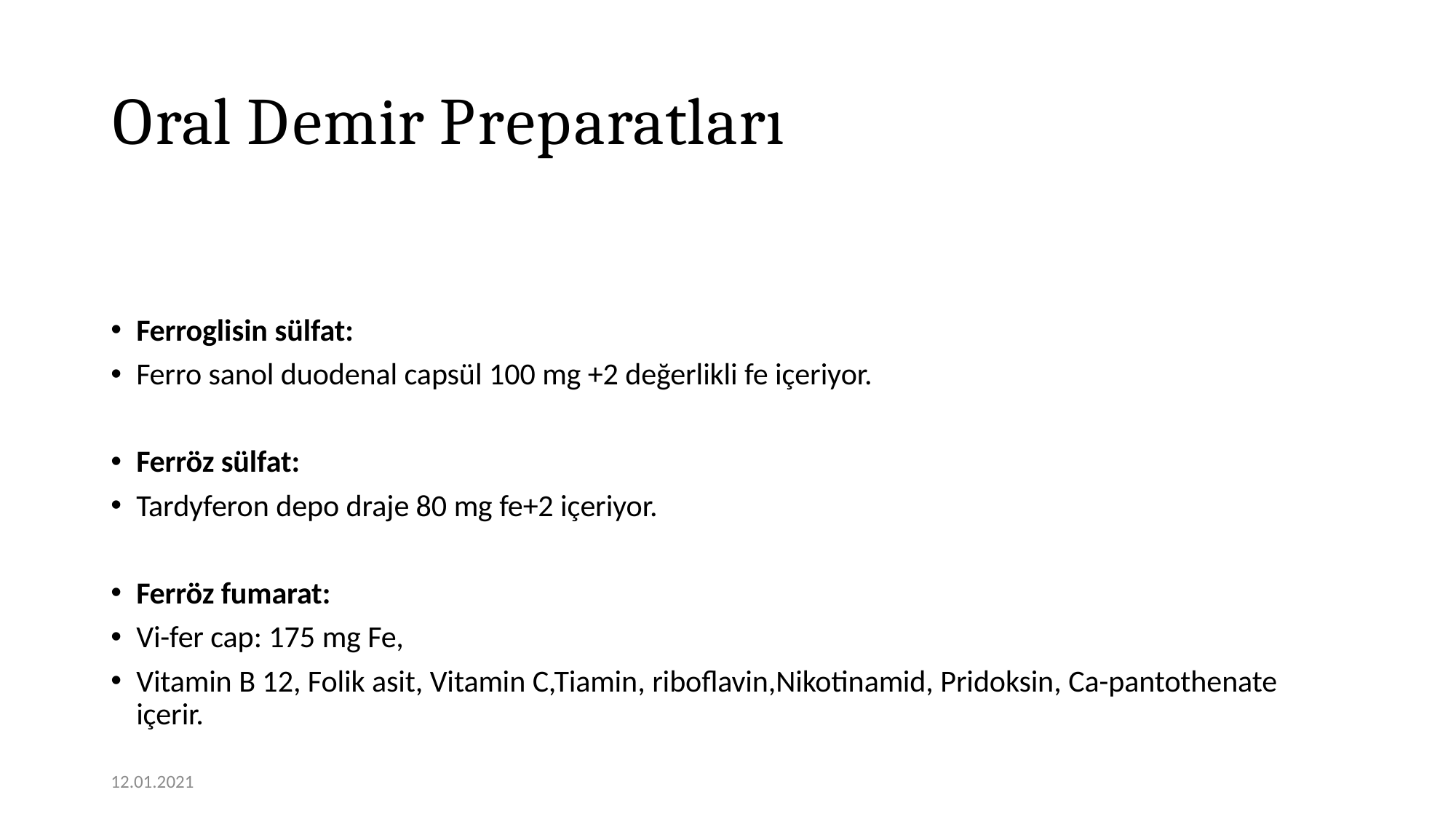

# Oral Demir Preparatları

Ferroglisin sülfat:
Ferro sanol duodenal capsül 100 mg +2 değerlikli fe içeriyor.

Ferröz sülfat:
Tardyferon depo draje 80 mg fe+2 içeriyor.

Ferröz fumarat:
Vi-fer cap: 175 mg Fe,
Vitamin B 12, Folik asit, Vitamin C,Tiamin, riboflavin,Nikotinamid, Pridoksin, Ca-pantothenate içerir.
12.01.2021